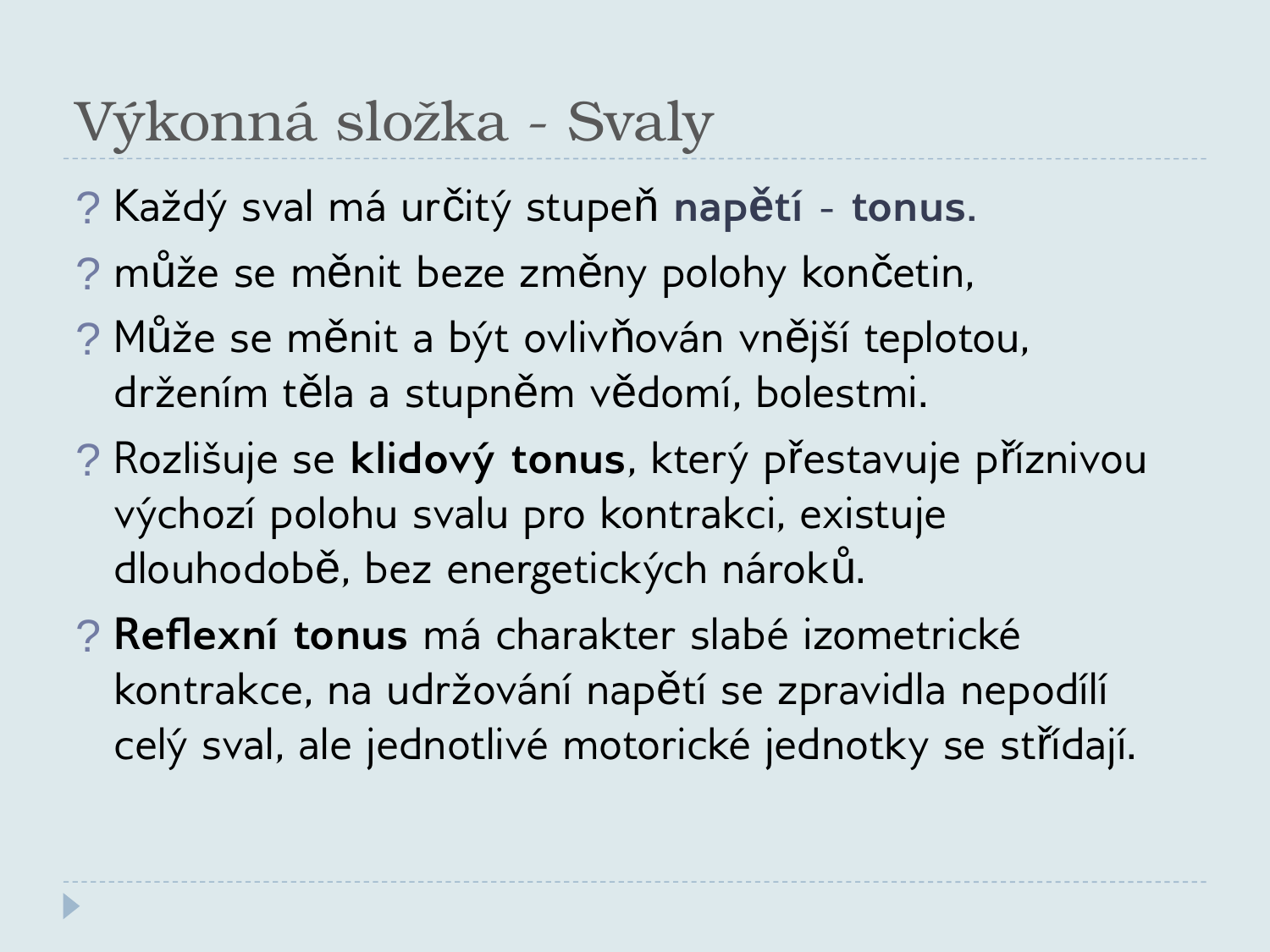

Výkonná složka - Svaly
Každý sval má určitý stupeň napětí - tonus.
může se měnit beze změny polohy končetin,
Může se měnit a být ovlivňován vnější teplotou, držením těla a stupněm vědomí, bolestmi.
Rozlišuje se klidový tonus, který přestavuje příznivou výchozí polohu svalu pro kontrakci, existuje dlouhodobě, bez energetických nároků.
Reflexní tonus má charakter slabé izometrické kontrakce, na udržování napětí se zpravidla nepodílí celý sval, ale jednotlivé motorické jednotky se střídají.